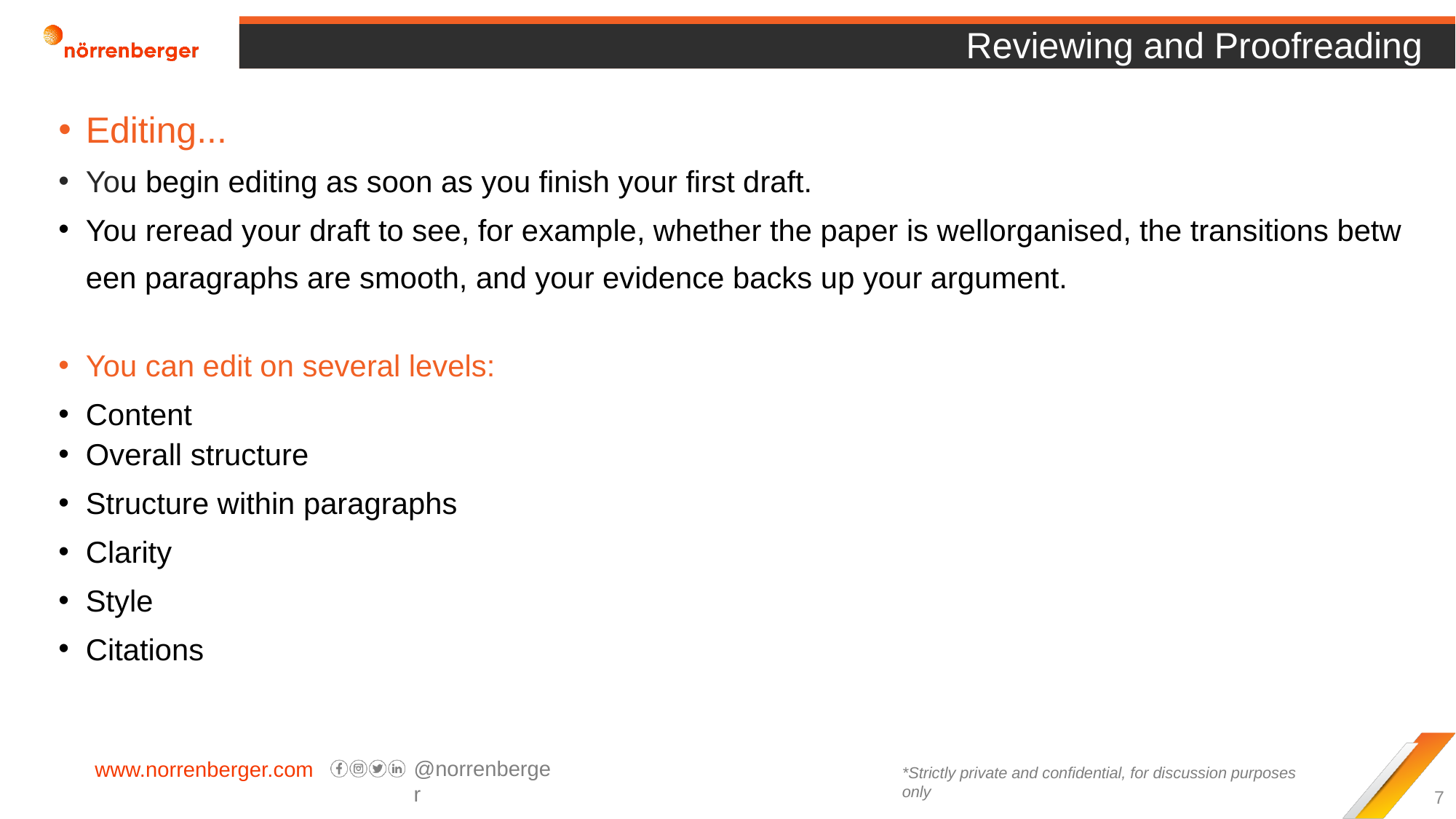

# Reviewing and Proofreading
Editing...
You begin editing as soon as you finish your first draft.
You reread your draft to see, for example, whether the paper is wellorganised, the transitions between paragraphs are smooth, and your evidence backs up your argument.

You can edit on several levels:
Content
Overall structure
Structure within paragraphs
Clarity
Style
Citations

7